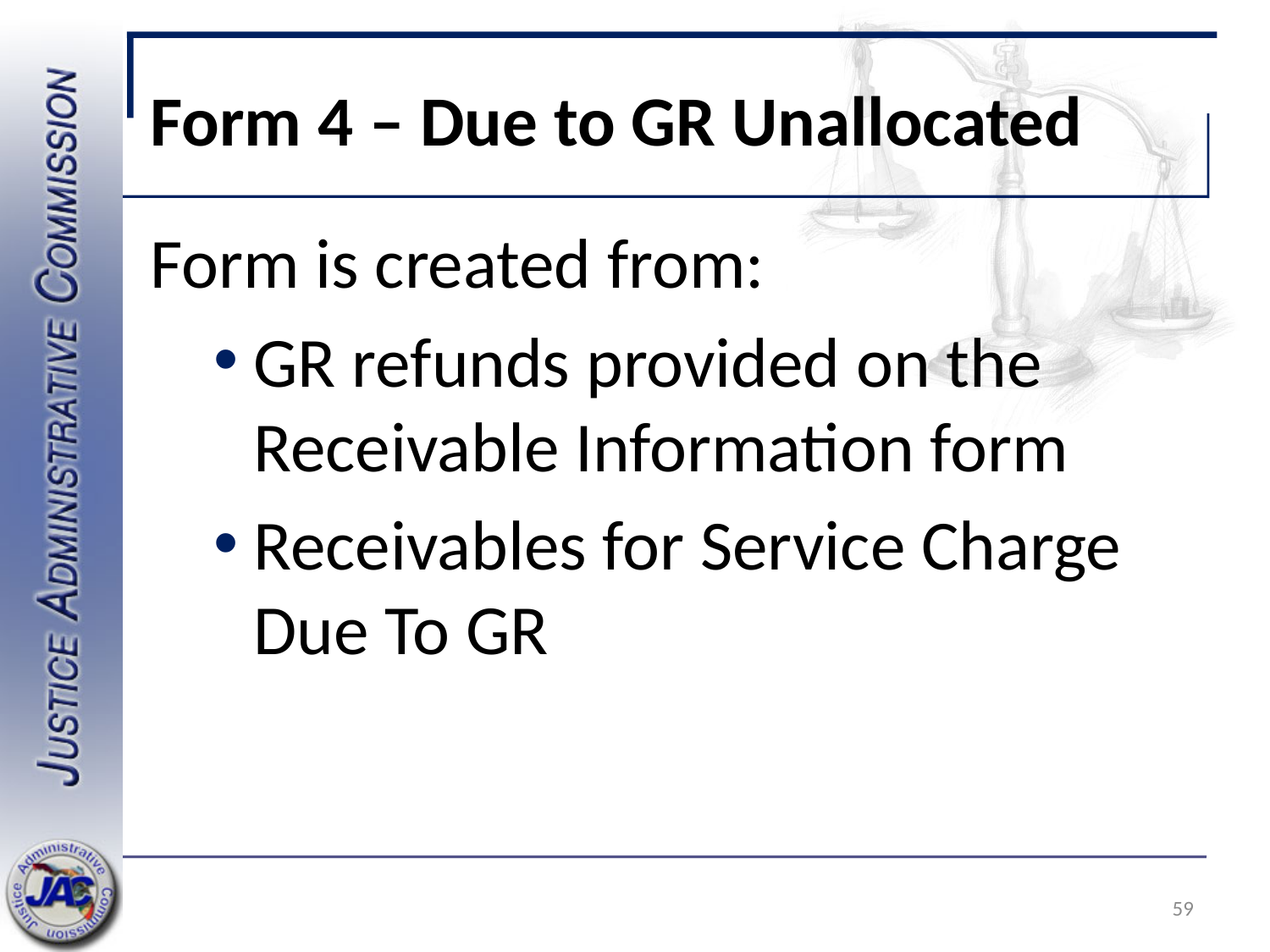

# Form 4 – Due to GR Unallocated
Form is created from:
GR refunds provided on the Receivable Information form
Receivables for Service Charge Due To GR

59